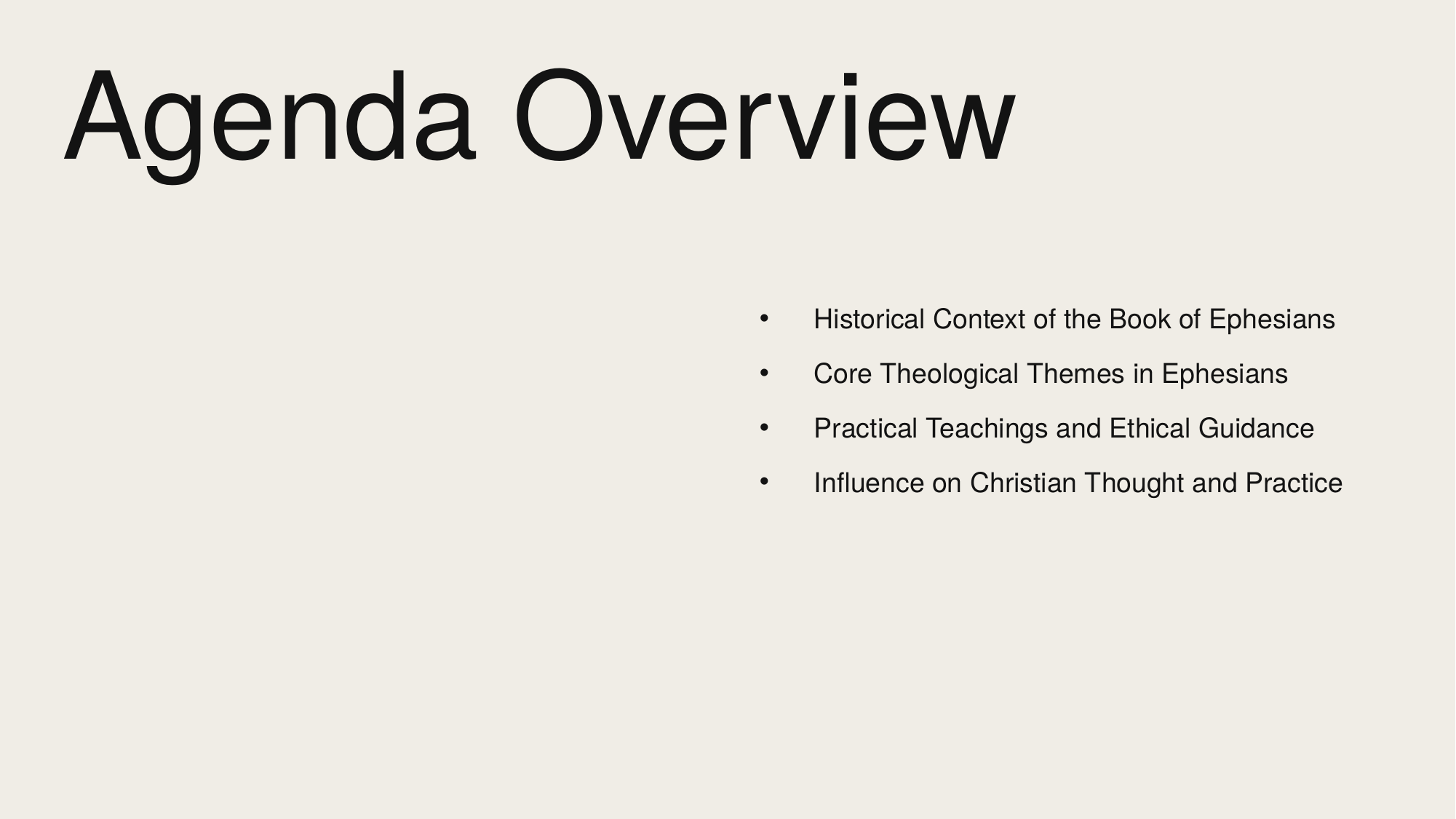

# Agenda Overview
Historical Context of the Book of Ephesians
Core Theological Themes in Ephesians
Practical Teachings and Ethical Guidance
Influence on Christian Thought and Practice